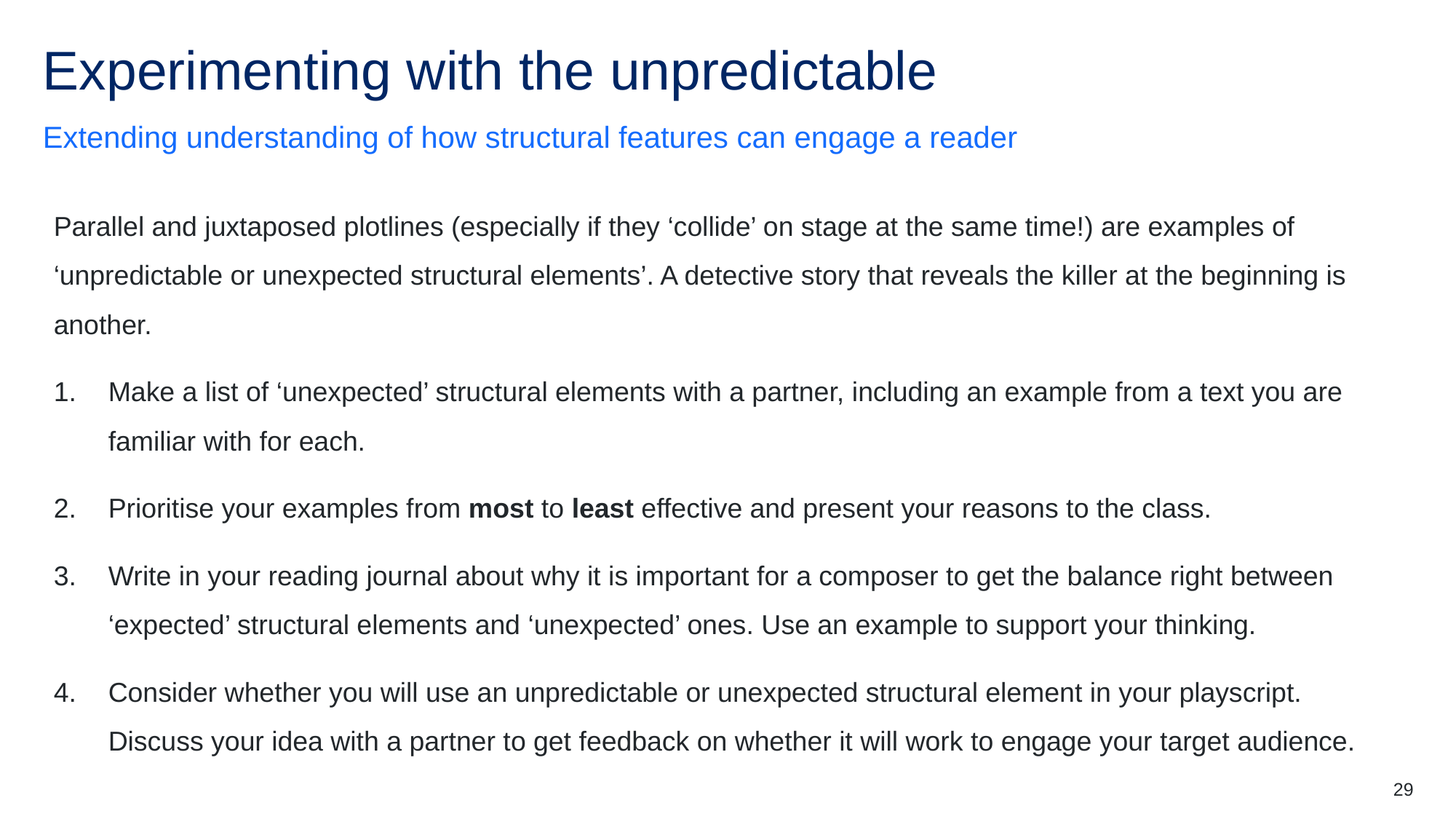

# Experimenting with the unpredictable
Extending understanding of how structural features can engage a reader
Parallel and juxtaposed plotlines (especially if they ‘collide’ on stage at the same time!) are examples of ‘unpredictable or unexpected structural elements’. A detective story that reveals the killer at the beginning is another.
Make a list of ‘unexpected’ structural elements with a partner, including an example from a text you are familiar with for each.
Prioritise your examples from most to least effective and present your reasons to the class.
Write in your reading journal about why it is important for a composer to get the balance right between ‘expected’ structural elements and ‘unexpected’ ones. Use an example to support your thinking.
Consider whether you will use an unpredictable or unexpected structural element in your playscript. Discuss your idea with a partner to get feedback on whether it will work to engage your target audience.

29